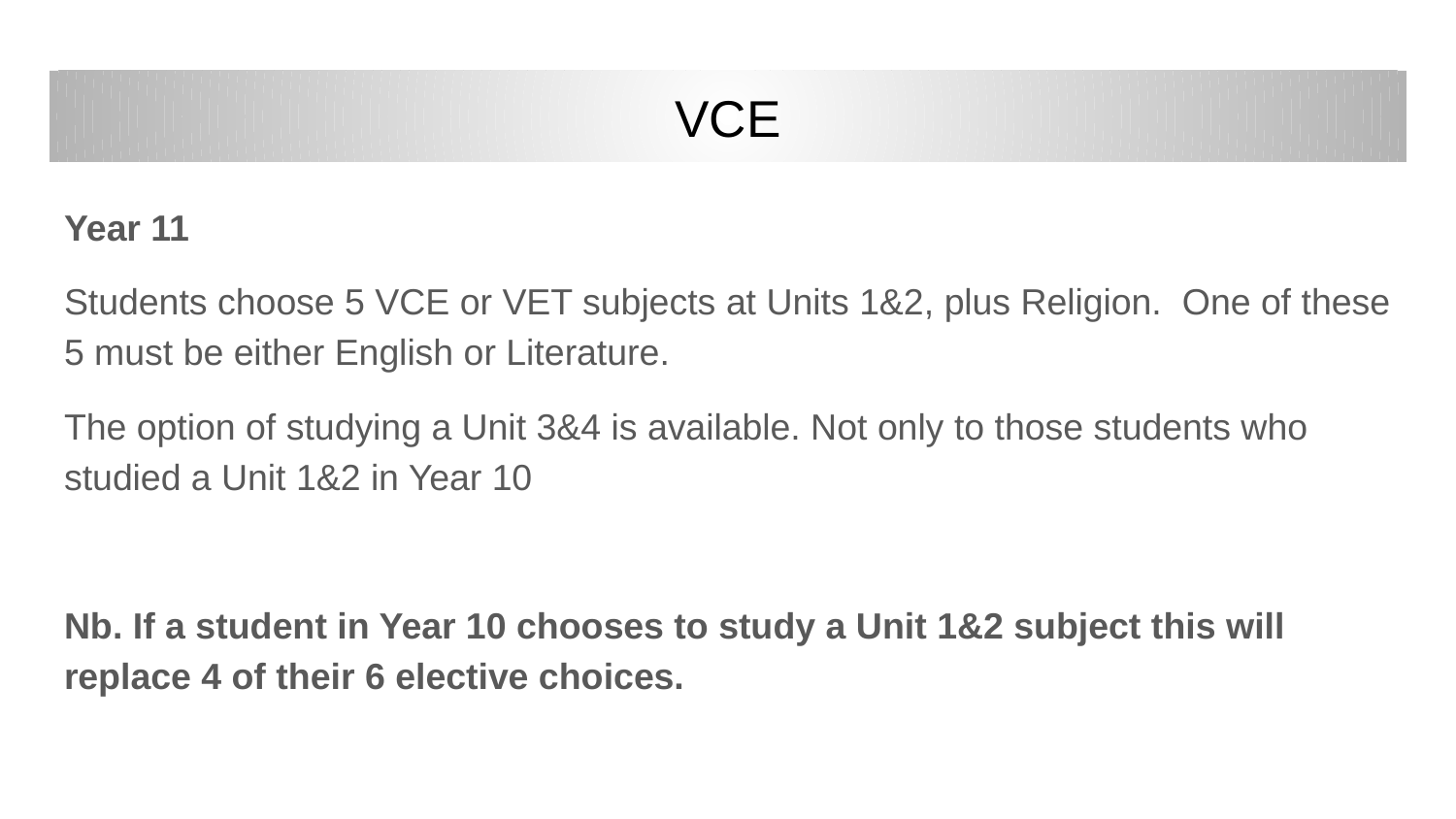

# VCE
Year 11
Students choose 5 VCE or VET subjects at Units 1&2, plus Religion.  One of these 5 must be either English or Literature.
The option of studying a Unit 3&4 is available. Not only to those students who studied a Unit 1&2 in Year 10

Nb. If a student in Year 10 chooses to study a Unit 1&2 subject this will replace 4 of their 6 elective choices.